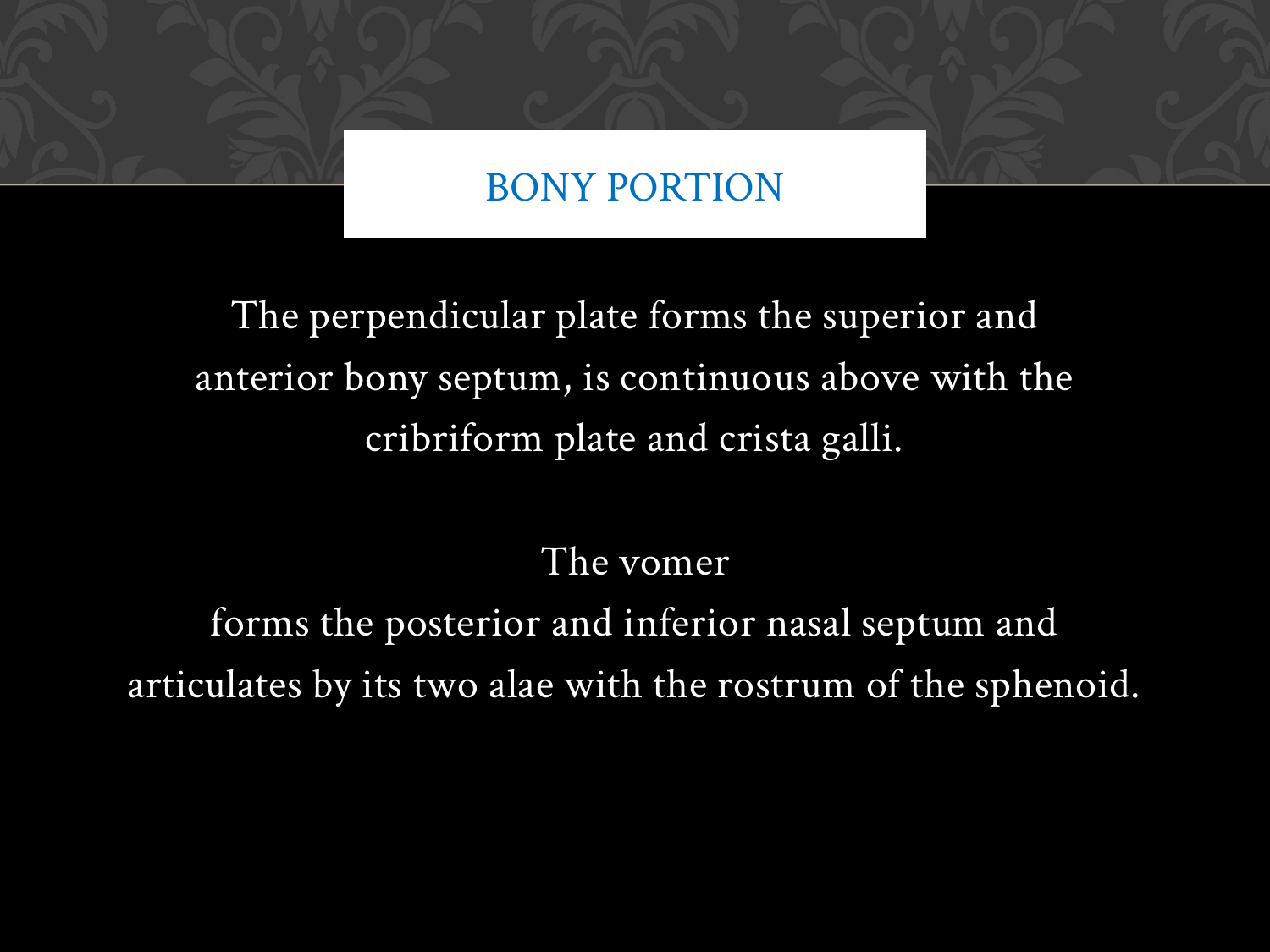

# Bony portion
The perpendicular plate forms the superior and
anterior bony septum, is continuous above with the
cribriform plate and crista galli.

The vomer
forms the posterior and inferior nasal septum and
articulates by its two alae with the rostrum of the sphenoid.